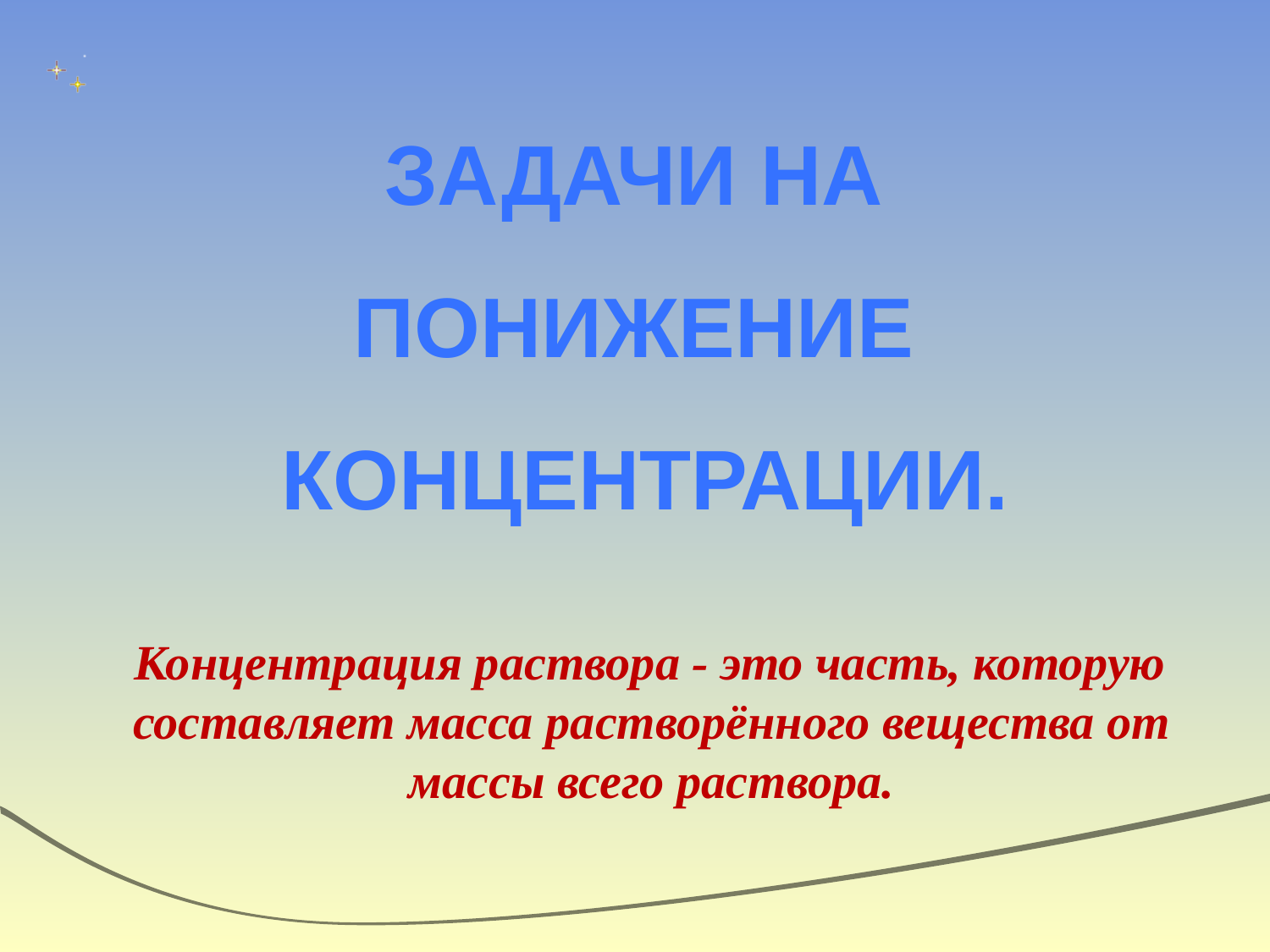

Задачи на
понижение
концентрации.
 Концентрация раствора - это часть, которую
 составляет масса растворённого вещества от
 массы всего раствора.